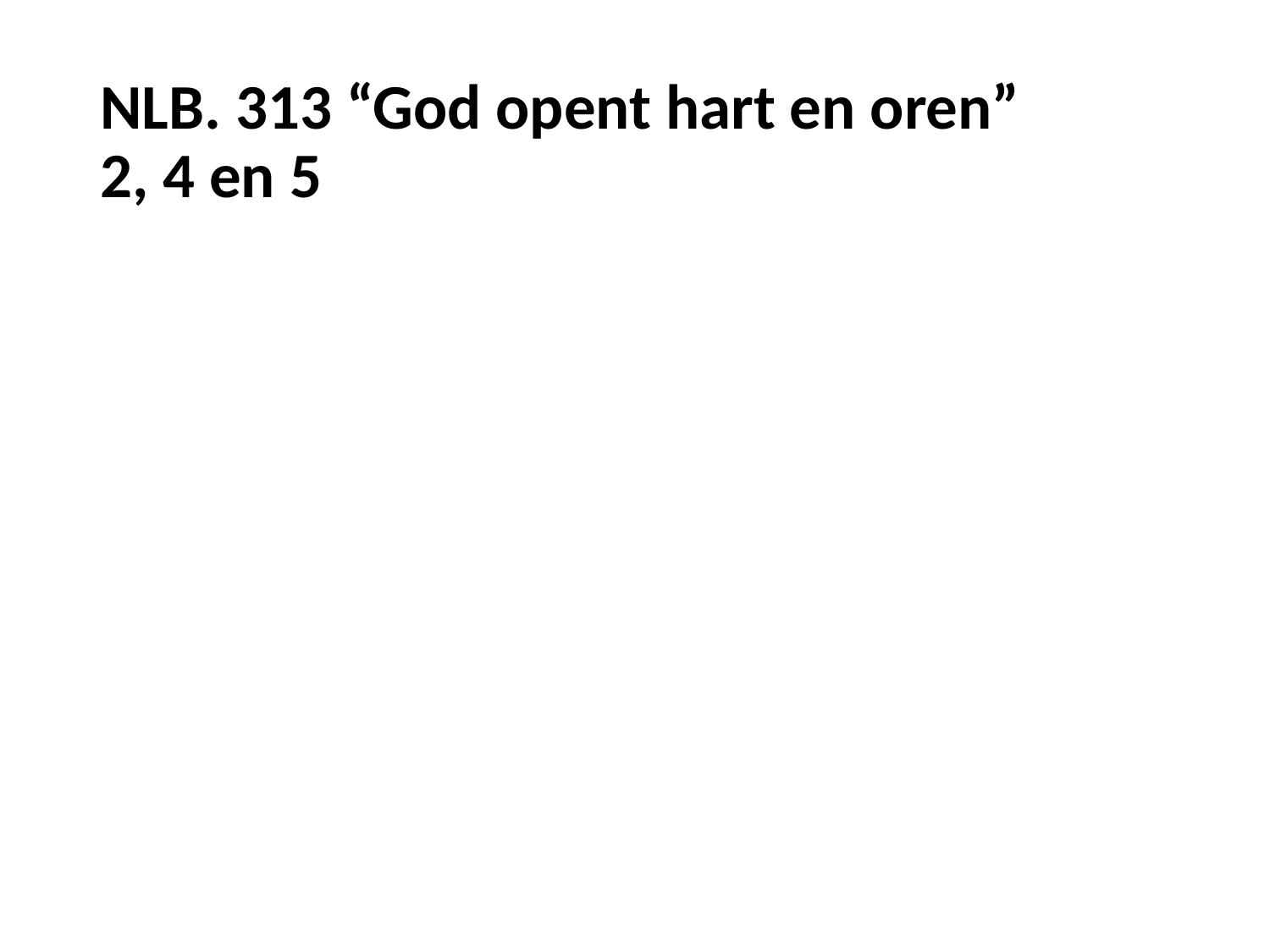

# NLB. 313 “God opent hart en oren” 2, 4 en 5